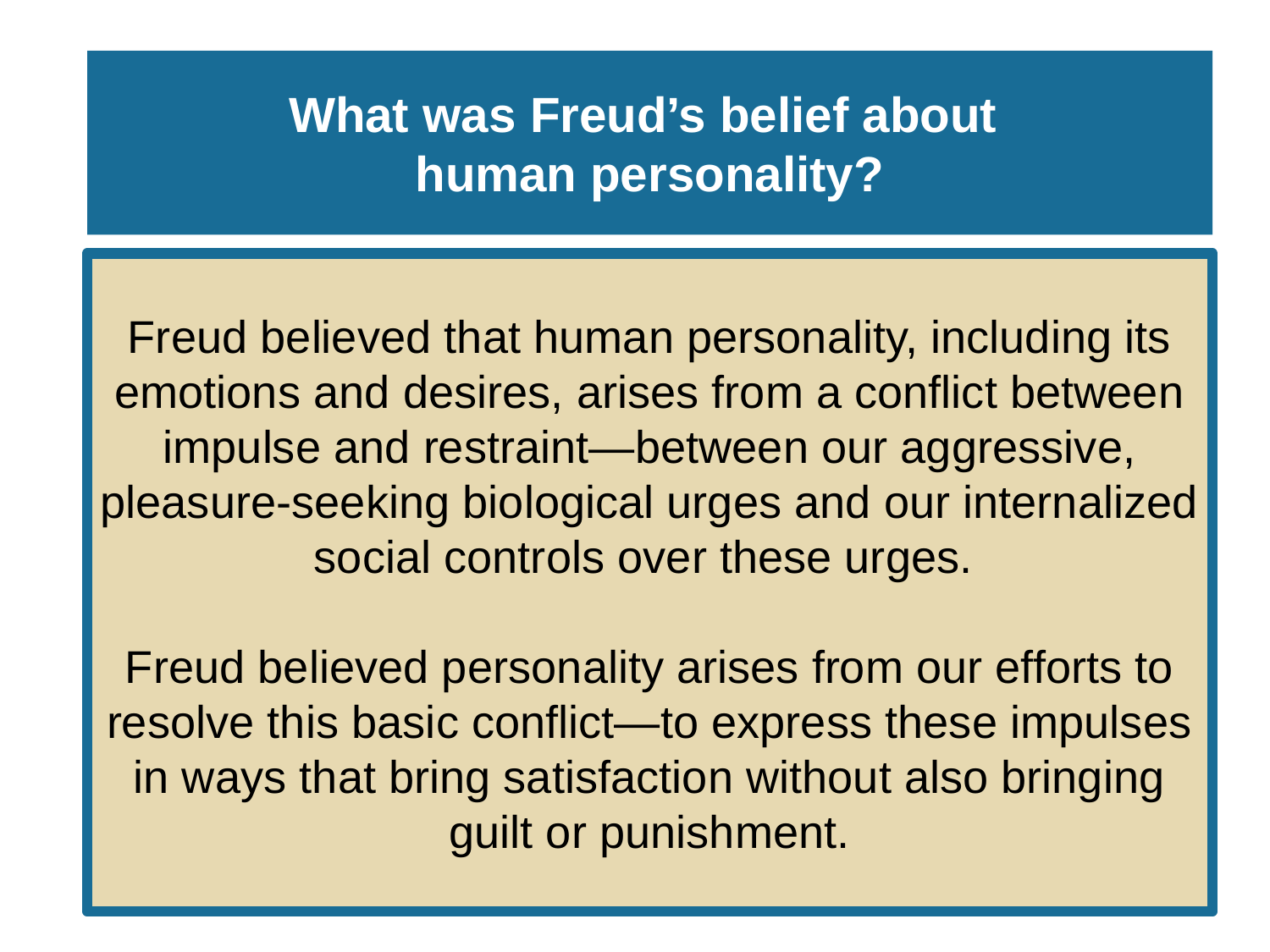

# What was Freud’s belief about human personality?
Freud believed that human personality, including its emotions and desires, arises from a conflict between impulse and restraint—between our aggressive, pleasure-seeking biological urges and our internalized social controls over these urges.

Freud believed personality arises from our efforts to resolve this basic conflict—to express these impulses in ways that bring satisfaction without also bringing guilt or punishment.